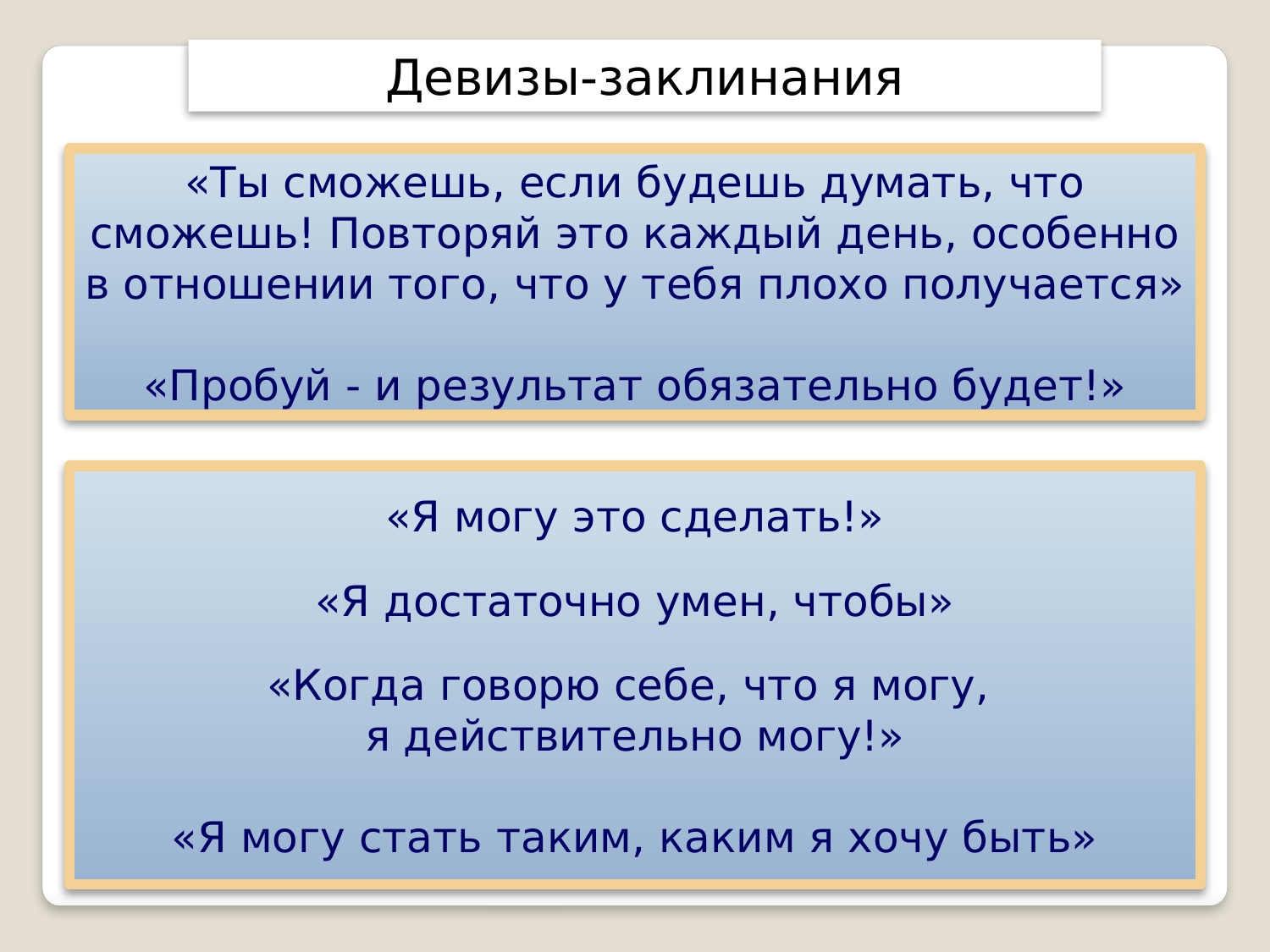

Девизы-заклинания
«Ты сможешь, если будешь думать, что сможешь! Повторяй это каждый день, особенно в отношении того, что у тебя плохо получается»

«Пробуй - и результат обязательно будет!»

«Я могу это сделать!»

«Я достаточно умен, чтобы»

«Когда говорю себе, что я могу,
я действительно могу!»

«Я могу стать таким, каким я хочу быть»